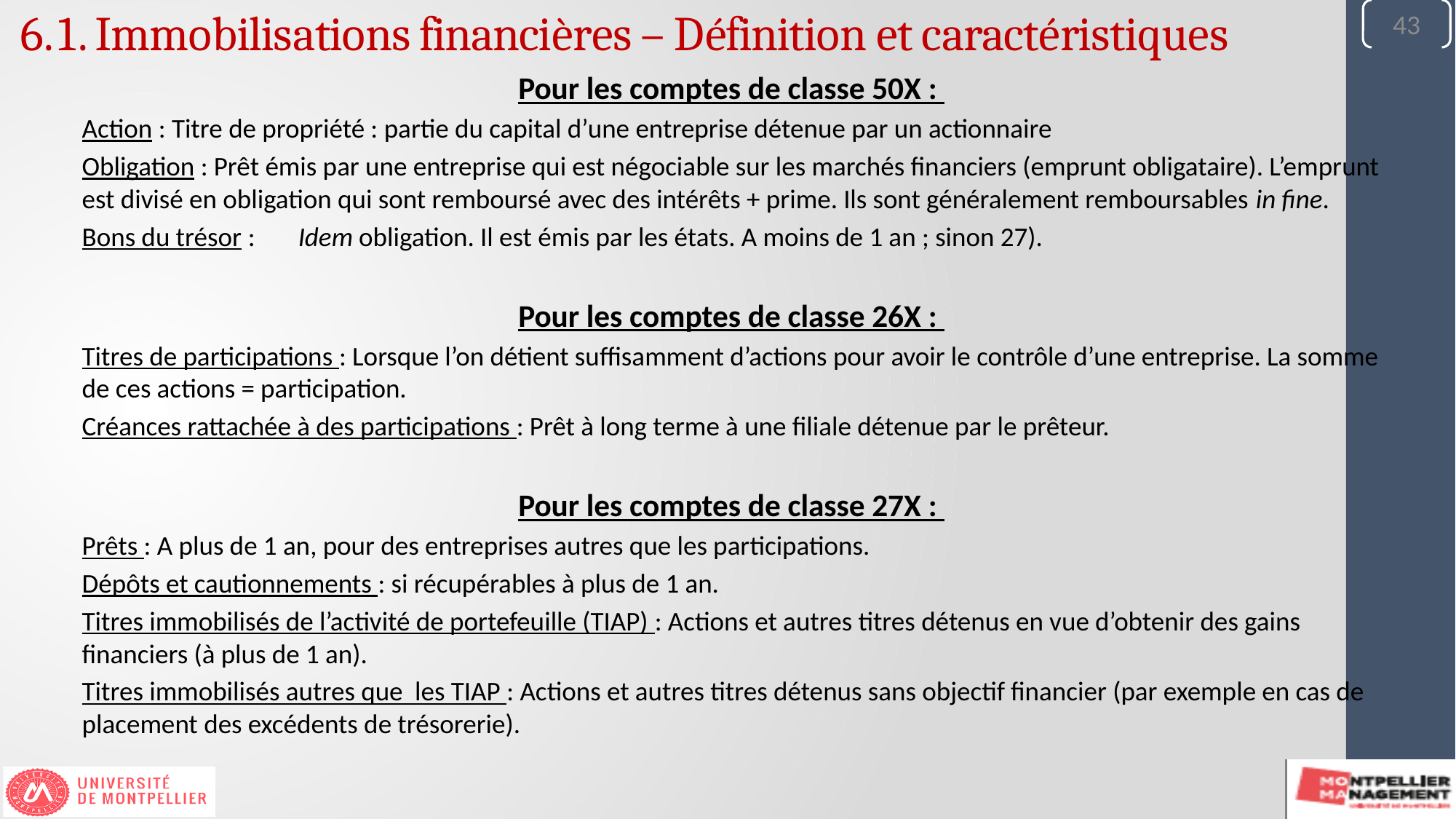

43
6.1. Immobilisations financières – Définition et caractéristiques
Pour les comptes de classe 50X :
Action : Titre de propriété : partie du capital d’une entreprise détenue par un actionnaire
Obligation : Prêt émis par une entreprise qui est négociable sur les marchés financiers (emprunt obligataire). L’emprunt est divisé en obligation qui sont remboursé avec des intérêts + prime. Ils sont généralement remboursables in fine.
Bons du trésor : 	Idem obligation. Il est émis par les états. A moins de 1 an ; sinon 27).

Pour les comptes de classe 26X :
Titres de participations : Lorsque l’on détient suffisamment d’actions pour avoir le contrôle d’une entreprise. La somme de ces actions = participation.
Créances rattachée à des participations : Prêt à long terme à une filiale détenue par le prêteur.

Pour les comptes de classe 27X :
Prêts : A plus de 1 an, pour des entreprises autres que les participations.
Dépôts et cautionnements : si récupérables à plus de 1 an.
Titres immobilisés de l’activité de portefeuille (TIAP) : Actions et autres titres détenus en vue d’obtenir des gains financiers (à plus de 1 an).
Titres immobilisés autres que  les TIAP : Actions et autres titres détenus sans objectif financier (par exemple en cas de placement des excédents de trésorerie).